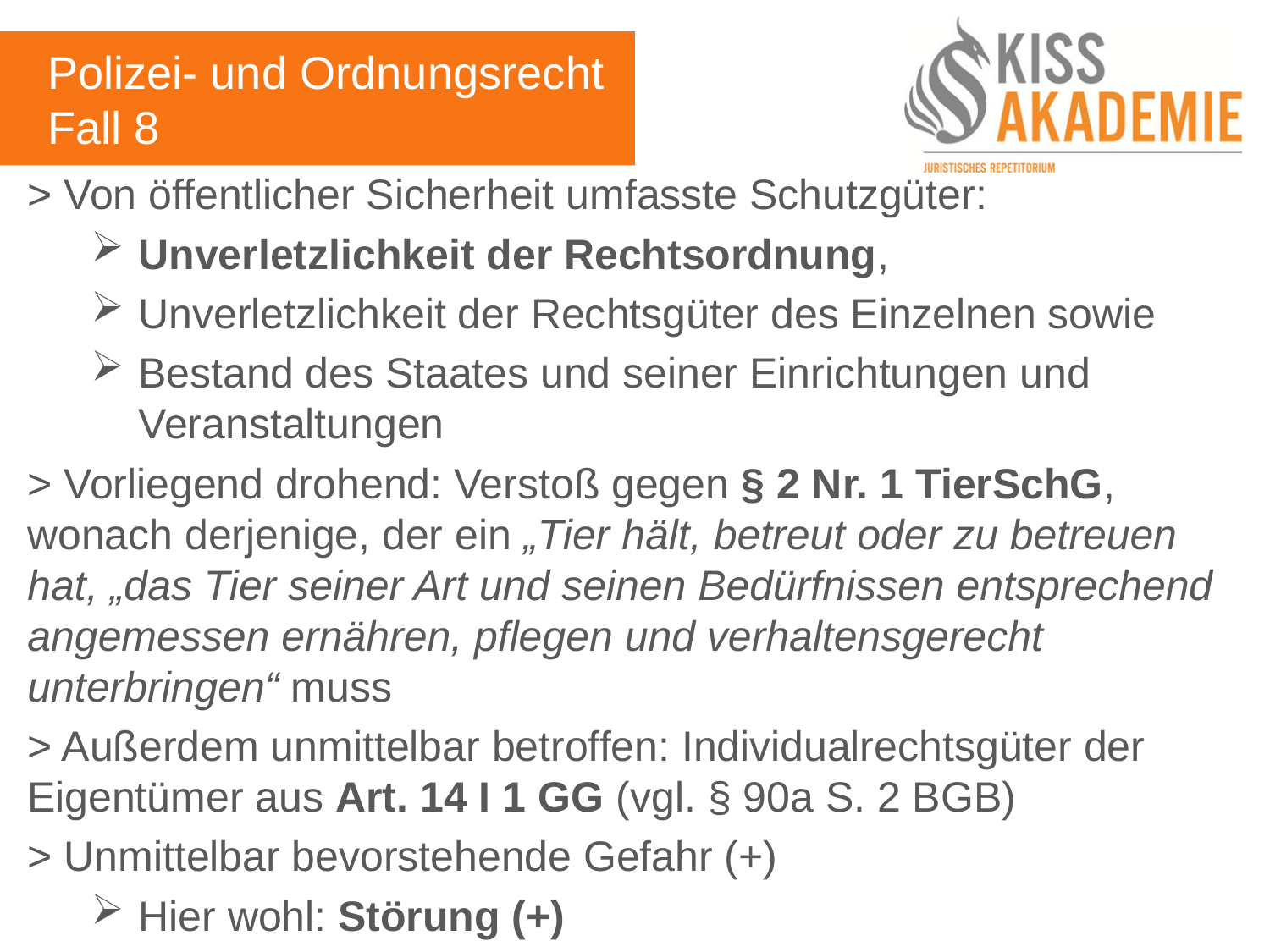

Polizei- und Ordnungsrecht
Fall 8
> Von öffentlicher Sicherheit umfasste Schutzgüter:
Unverletzlichkeit der Rechtsordnung,
Unverletzlichkeit der Rechtsgüter des Einzelnen sowie
Bestand des Staates und seiner Einrichtungen und Veranstaltungen
> Vorliegend drohend: Verstoß gegen § 2 Nr. 1 TierSchG, wonach derjenige, der ein „Tier hält, betreut oder zu betreuen hat, „das Tier seiner Art und seinen Bedürfnissen entsprechend angemessen ernähren, pflegen und verhaltensgerecht unterbringen“ muss
> Außerdem unmittelbar betroffen: Individualrechtsgüter der Eigentümer aus Art. 14 I 1 GG (vgl. § 90a S. 2 BGB)
> Unmittelbar bevorstehende Gefahr (+)
Hier wohl: Störung (+)
> Gefahrentatbestand (+)